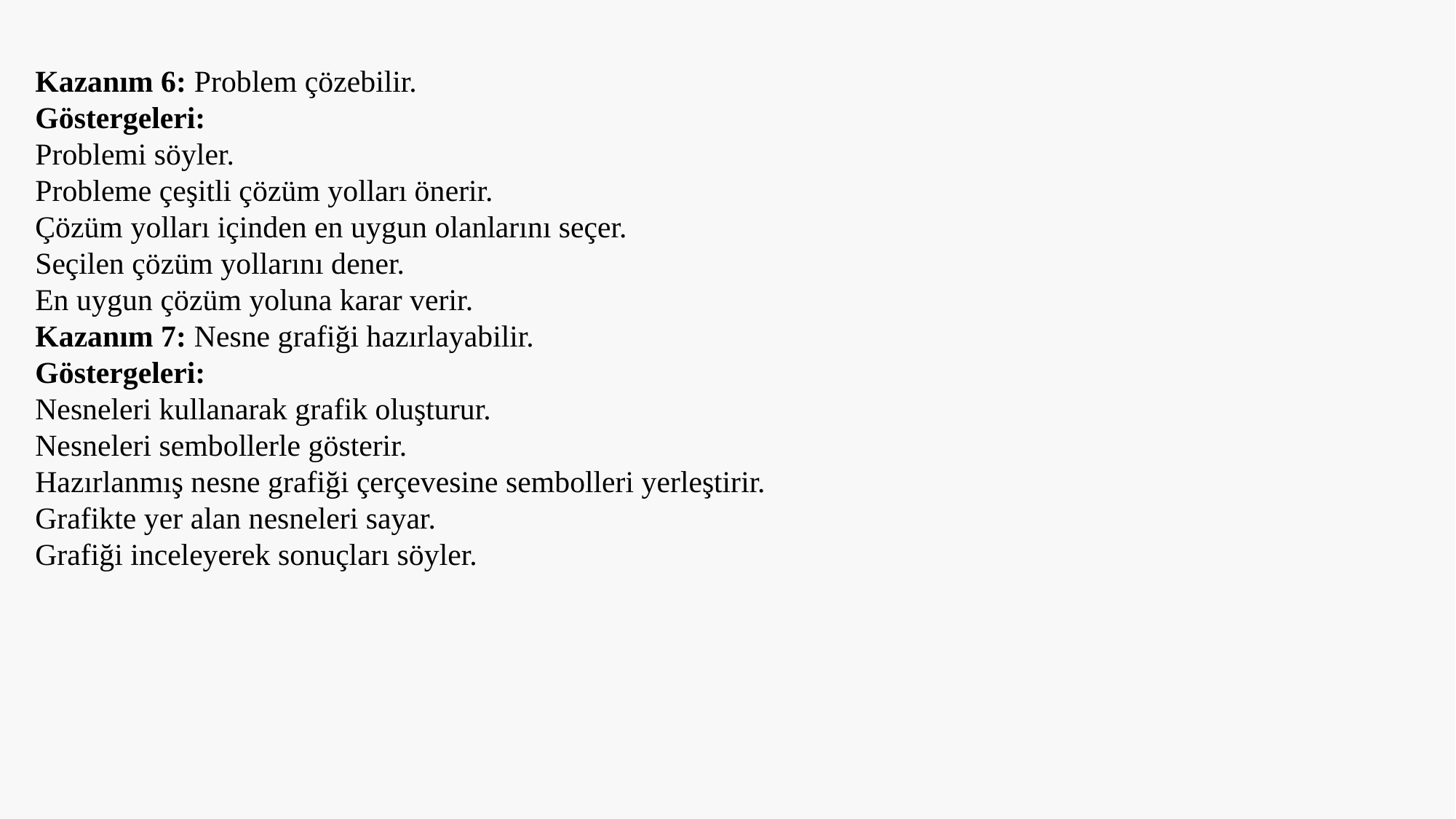

Kazanım 6: Problem çözebilir.
Göstergeleri:
Problemi söyler.
Probleme çeşitli çözüm yolları önerir.
Çözüm yolları içinden en uygun olanlarını seçer.
Seçilen çözüm yollarını dener.
En uygun çözüm yoluna karar verir.
Kazanım 7: Nesne grafiği hazırlayabilir.
Göstergeleri:
Nesneleri kullanarak grafik oluşturur.
Nesneleri sembollerle gösterir.
Hazırlanmış nesne grafiği çerçevesine sembolleri yerleştirir.
Grafikte yer alan nesneleri sayar.
Grafiği inceleyerek sonuçları söyler.